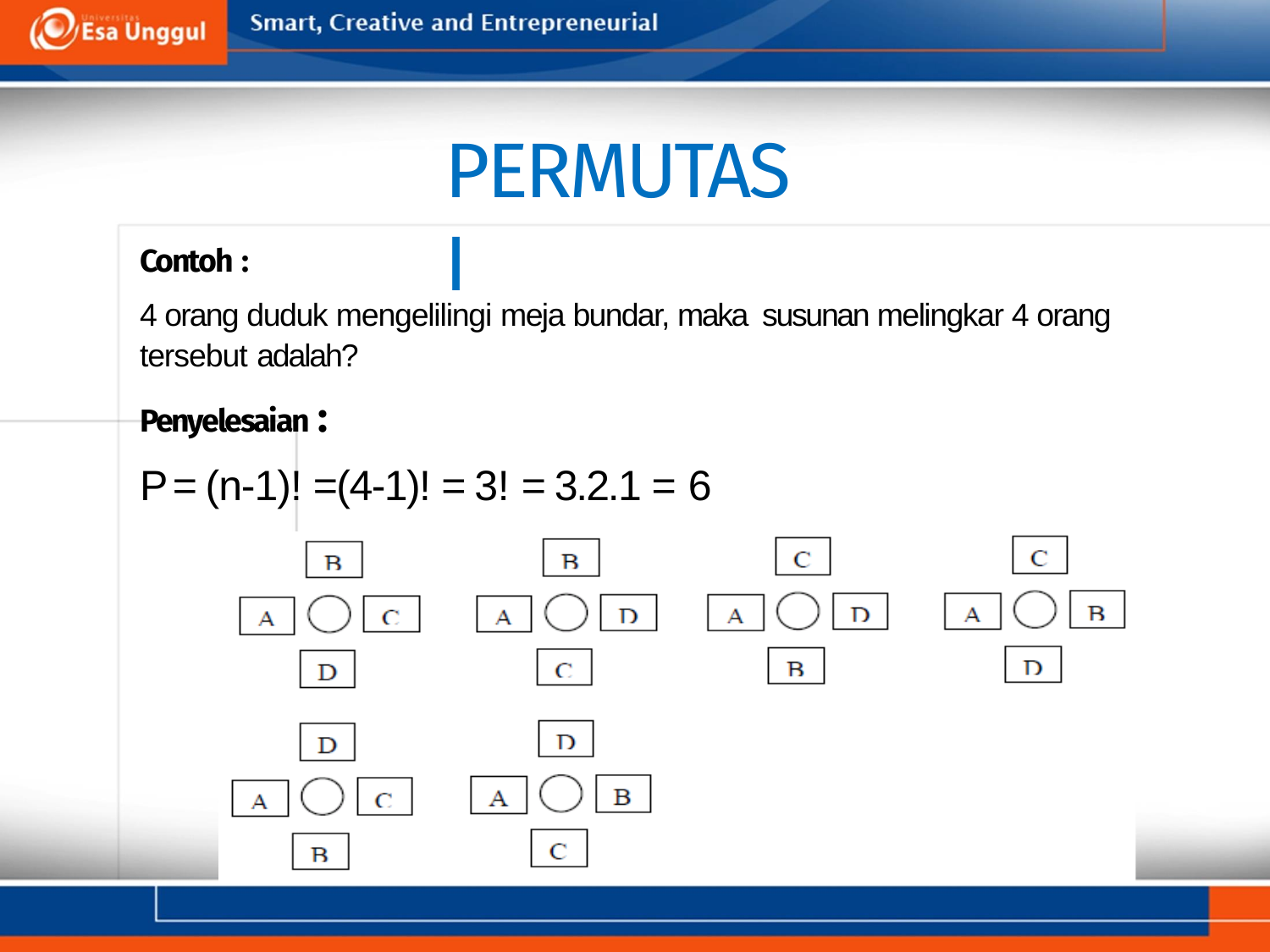

# PERMUTASI
Contoh :
4 orang duduk mengelilingi meja bundar, maka susunan melingkar 4 orang  tersebut adalah?
Penyelesaian :
P = (n-1)! =(4-1)! = 3! = 3.2.1 = 6